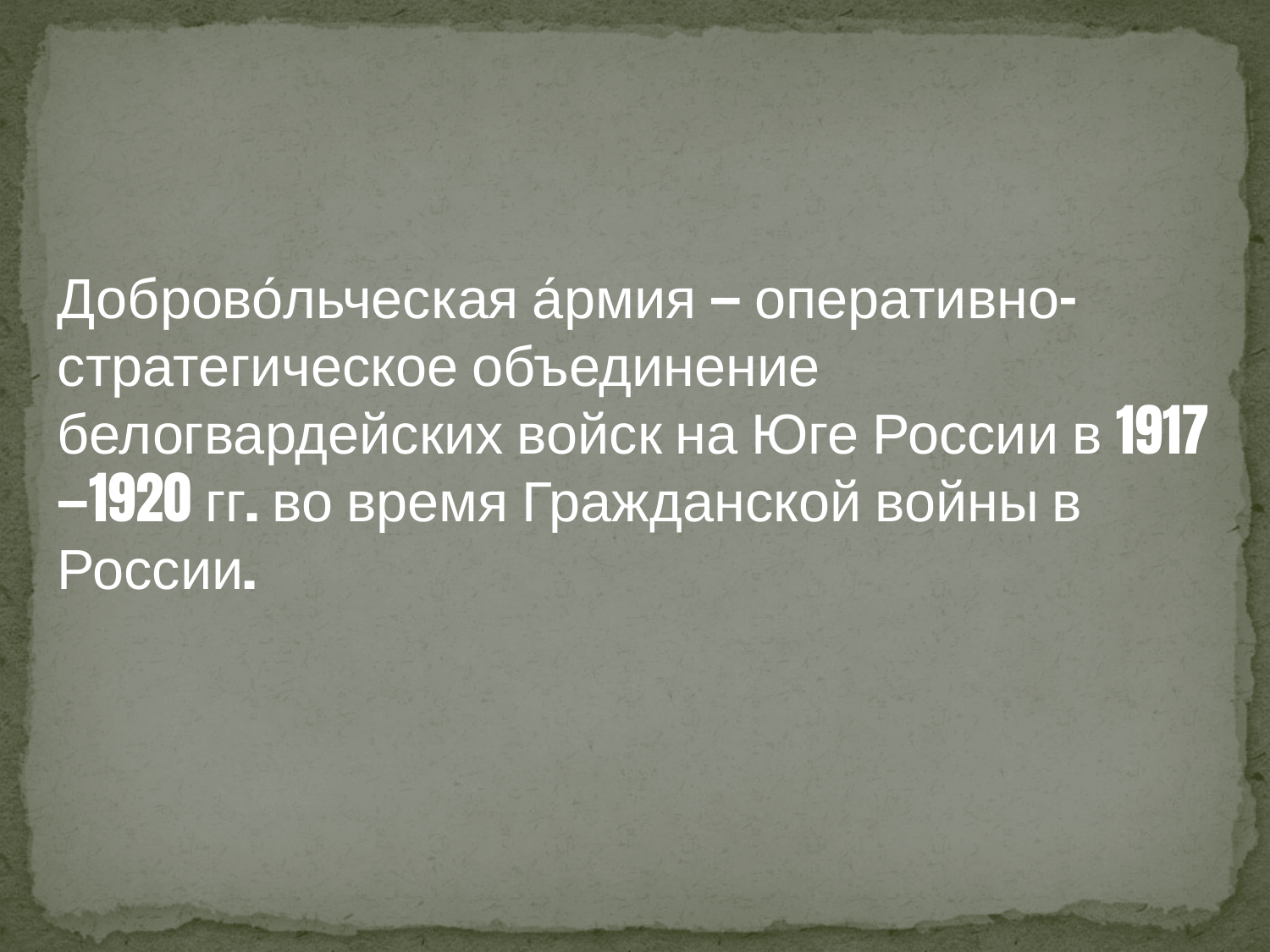

Доброво́льческая а́рмия — оперативно-стратегическое объединение белогвардейских войск на Юге России в 1917—1920 гг. во время Гражданской войны в России.